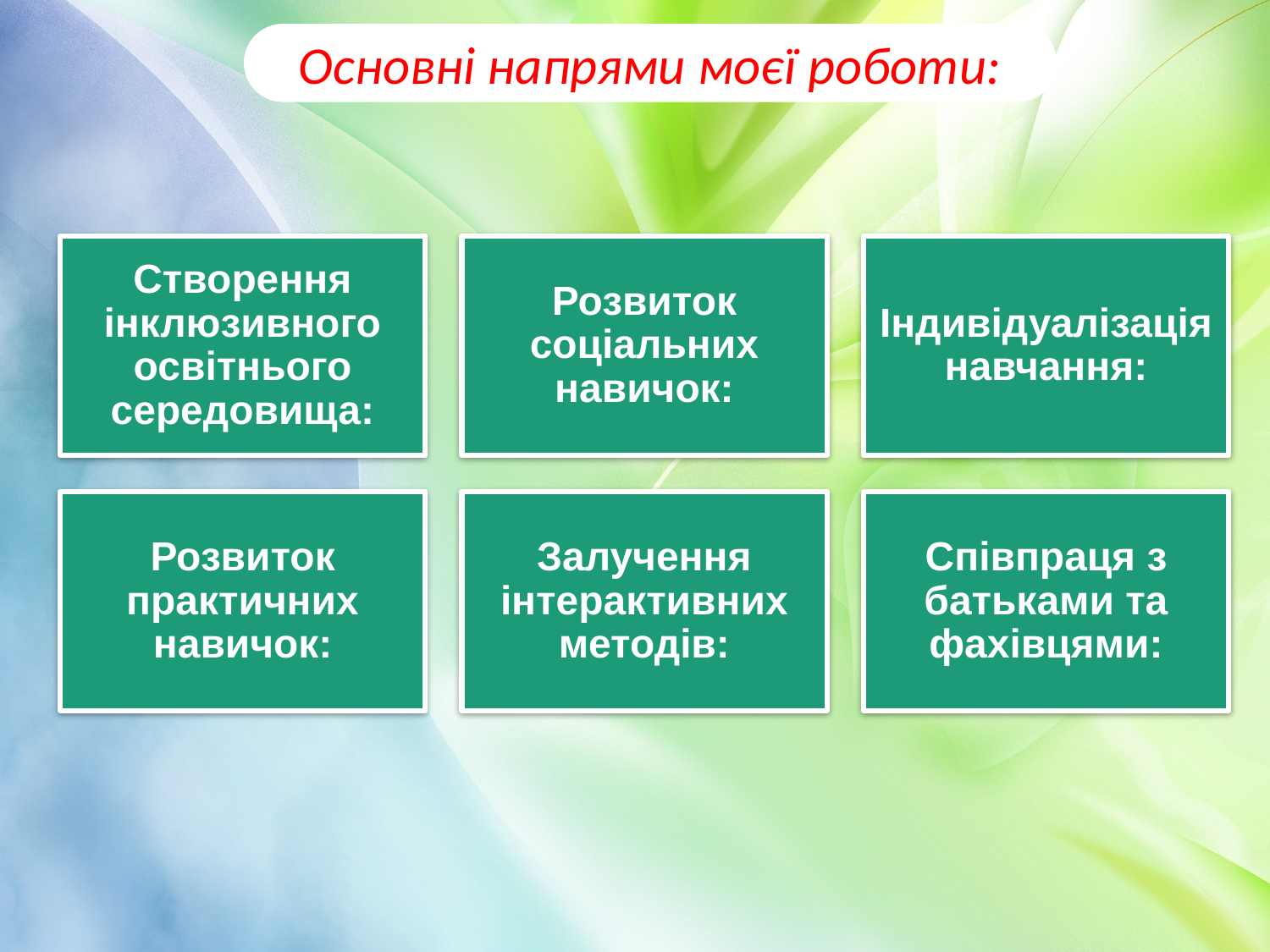

Основні напрями моєї роботи:
Створення інклюзивного освітнього середовища:
Розвиток соціальних навичок:
Індивідуалізація навчання:
Розвиток практичних навичок:
Залучення інтерактивних методів:
Співпраця з батьками та фахівцями: